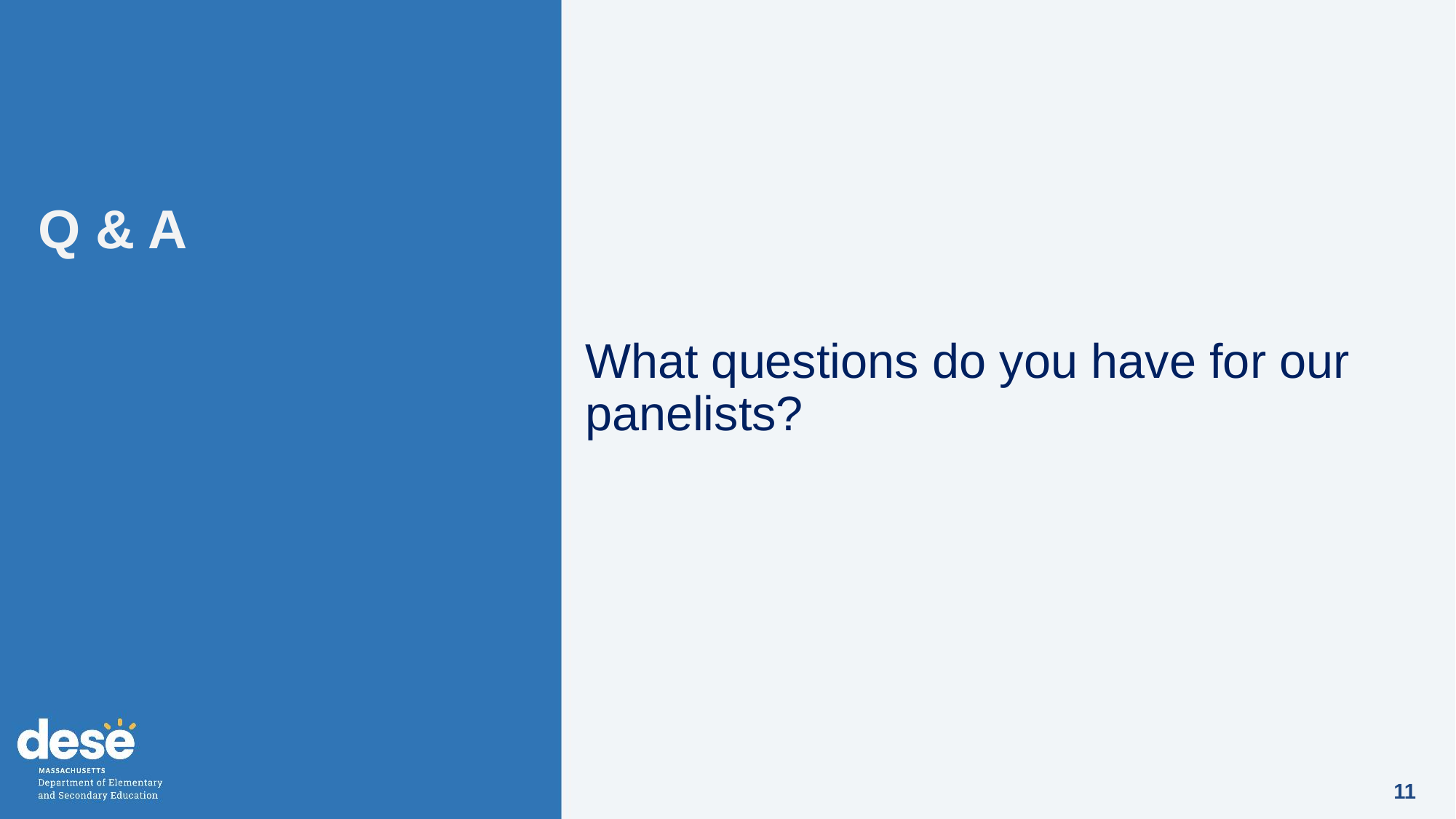

# Q & A

What questions do you have for our panelists?

11